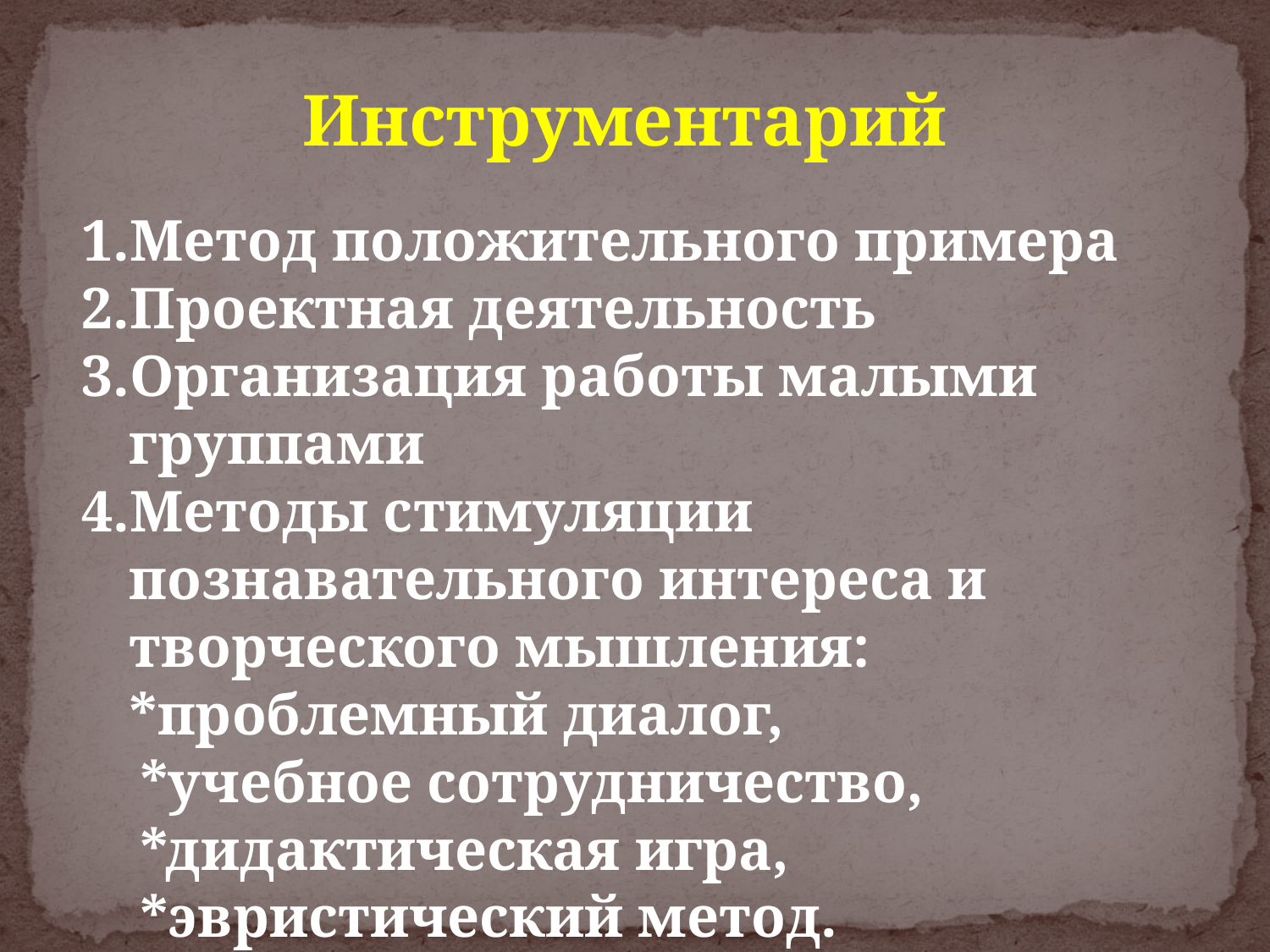

Инструментарий
Метод положительного примера
Проектная деятельность
Организация работы малыми группами
Методы стимуляции познавательного интереса и творческого мышления: *проблемный диалог,
    *учебное сотрудничество,
    *дидактическая игра,
    *эвристический метод.